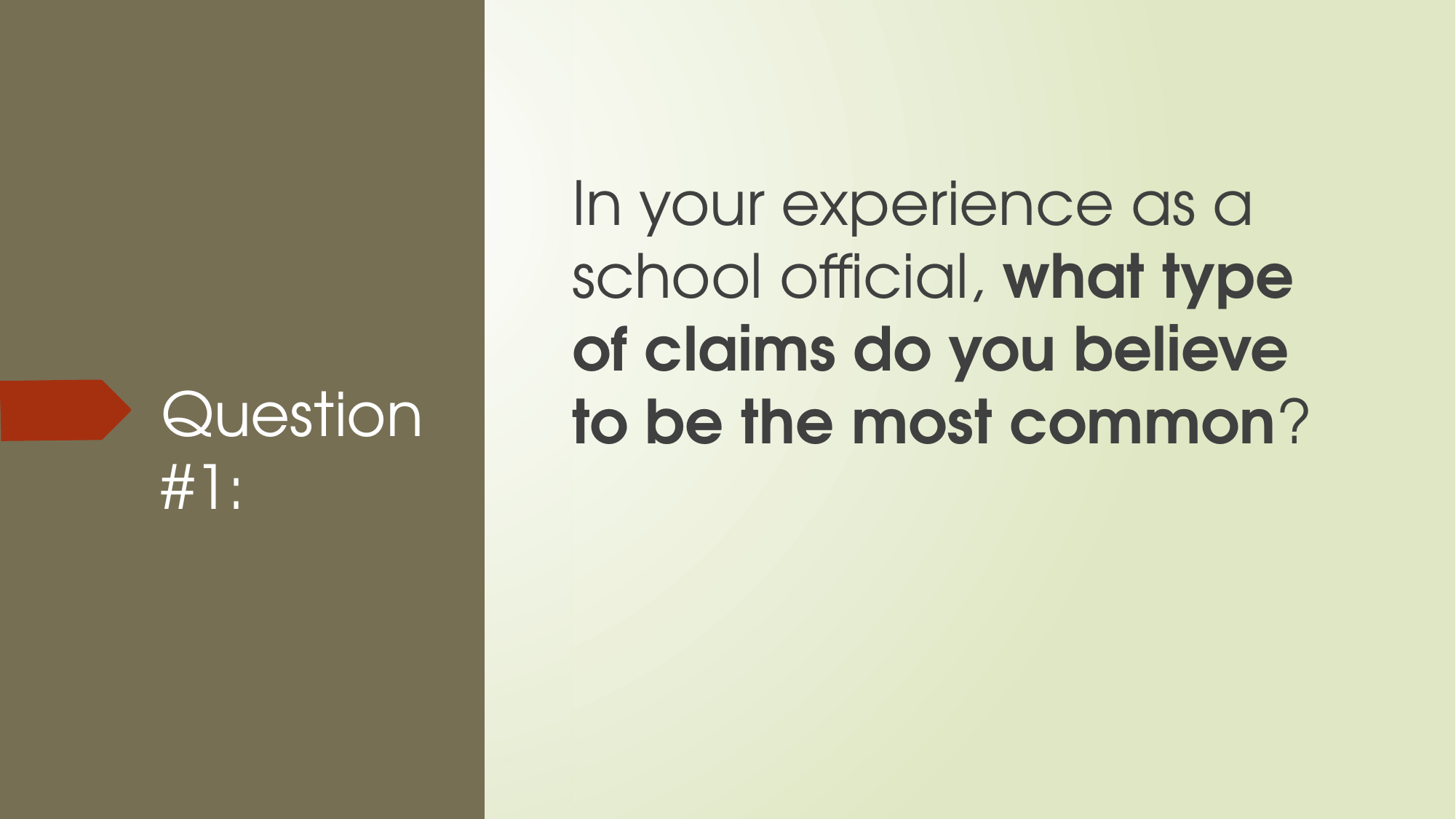

In your experience as a school official, what type of claims do you believe to be the most common?
# Question #1: